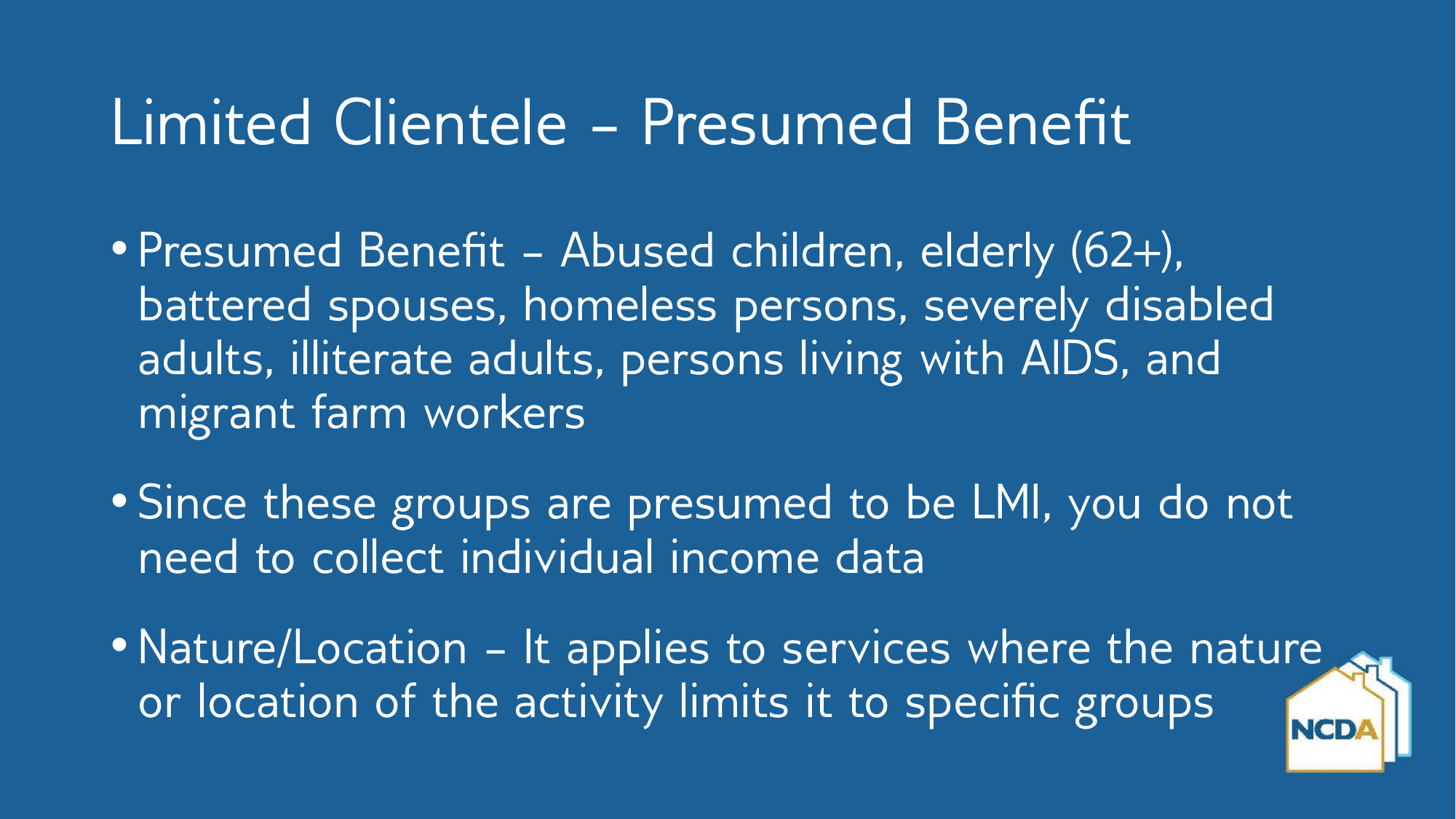

# Limited Clientele – Presumed Benefit
Presumed Benefit – Abused children, elderly (62+), battered spouses, homeless persons, severely disabled adults, illiterate adults, persons living with AIDS, and migrant farm workers
Since these groups are presumed to be LMI, you do not need to collect individual income data
Nature/Location – It applies to services where the nature or location of the activity limits it to specific groups